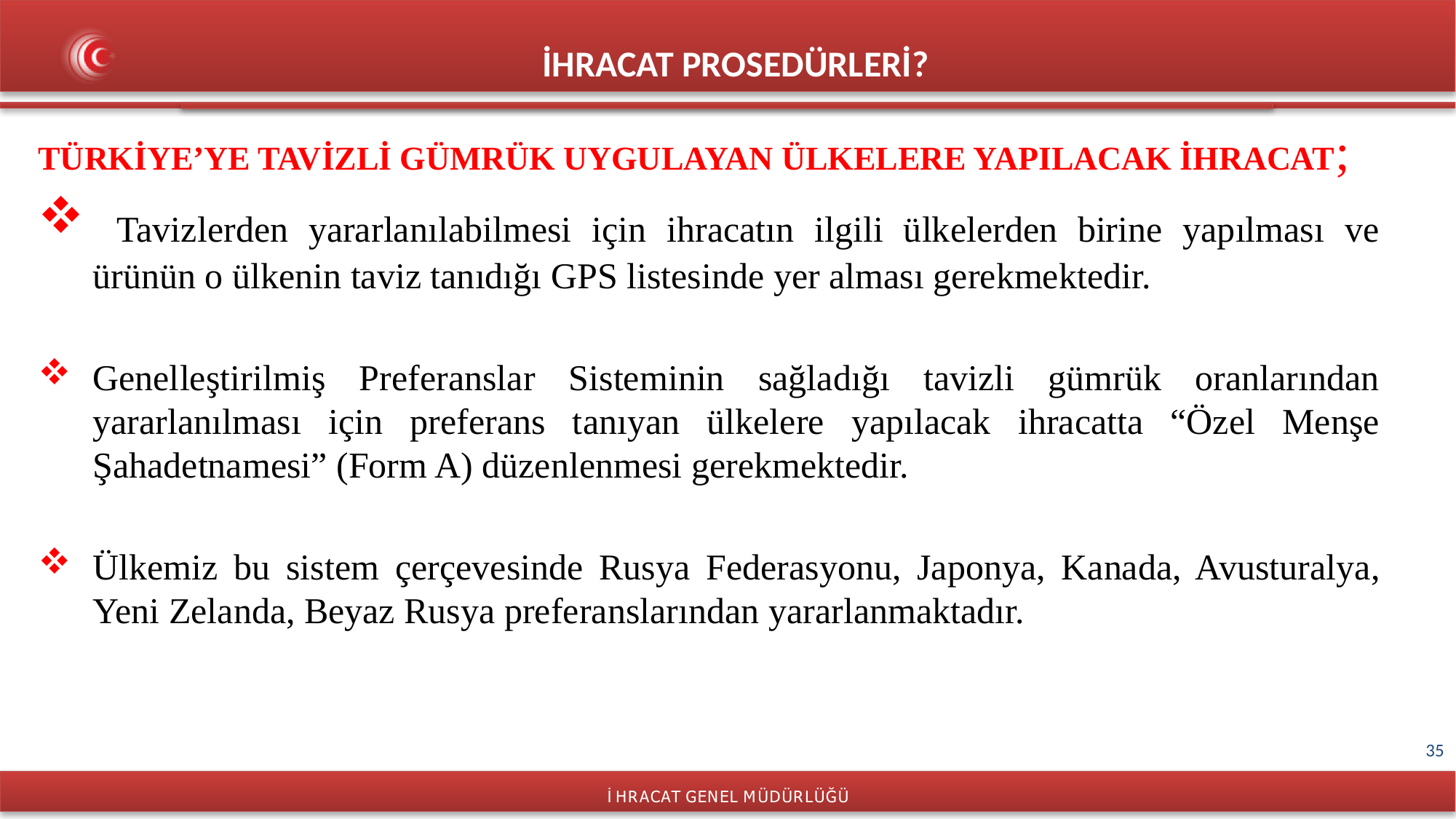

İHRACAT PROSEDÜRLERİ?
TÜRKİYE’YE TAVİZLİ GÜMRÜK UYGULAYAN ÜLKELERE YAPILACAK İHRACAT;
 Tavizlerden yararlanılabilmesi için ihracatın ilgili ülkelerden birine yapılması ve ürünün o ülkenin taviz tanıdığı GPS listesinde yer alması gerekmektedir.

Genelleştirilmiş Preferanslar Sisteminin sağladığı tavizli gümrük oranlarından yararlanılması için preferans tanıyan ülkelere yapılacak ihracatta “Özel Menşe Şahadetnamesi” (Form A) düzenlenmesi gerekmektedir.

Ülkemiz bu sistem çerçevesinde Rusya Federasyonu, Japonya, Kanada, Avusturalya, Yeni Zelanda, Beyaz Rusya preferanslarından yararlanmaktadır.

İHRACAT GENEL MÜDÜRLÜĞÜ
35